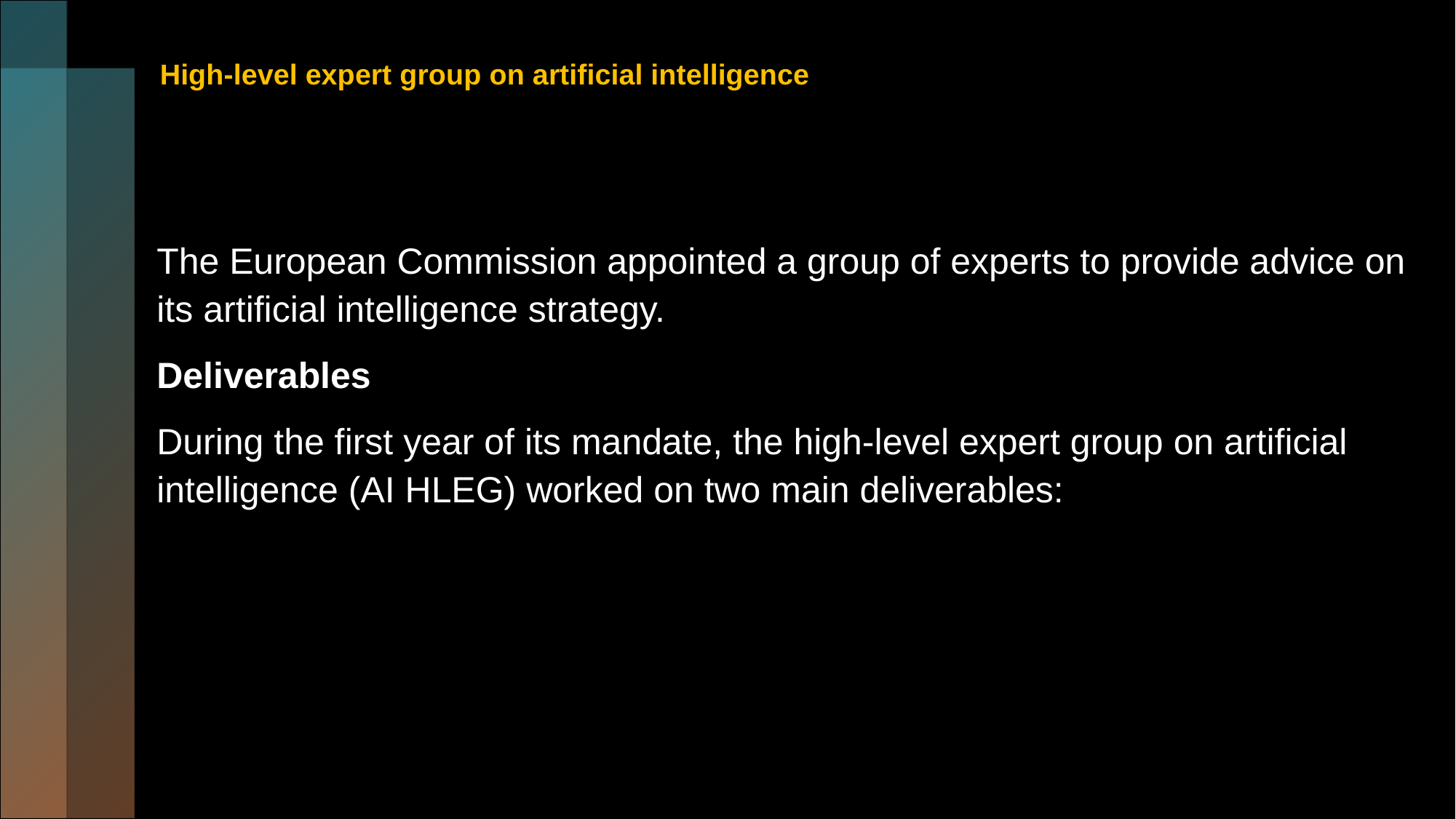

# High-level expert group on artificial intelligence
The European Commission appointed a group of experts to provide advice on its artificial intelligence strategy.
Deliverables
During the first year of its mandate, the high-level expert group on artificial intelligence (AI HLEG) worked on two main deliverables: